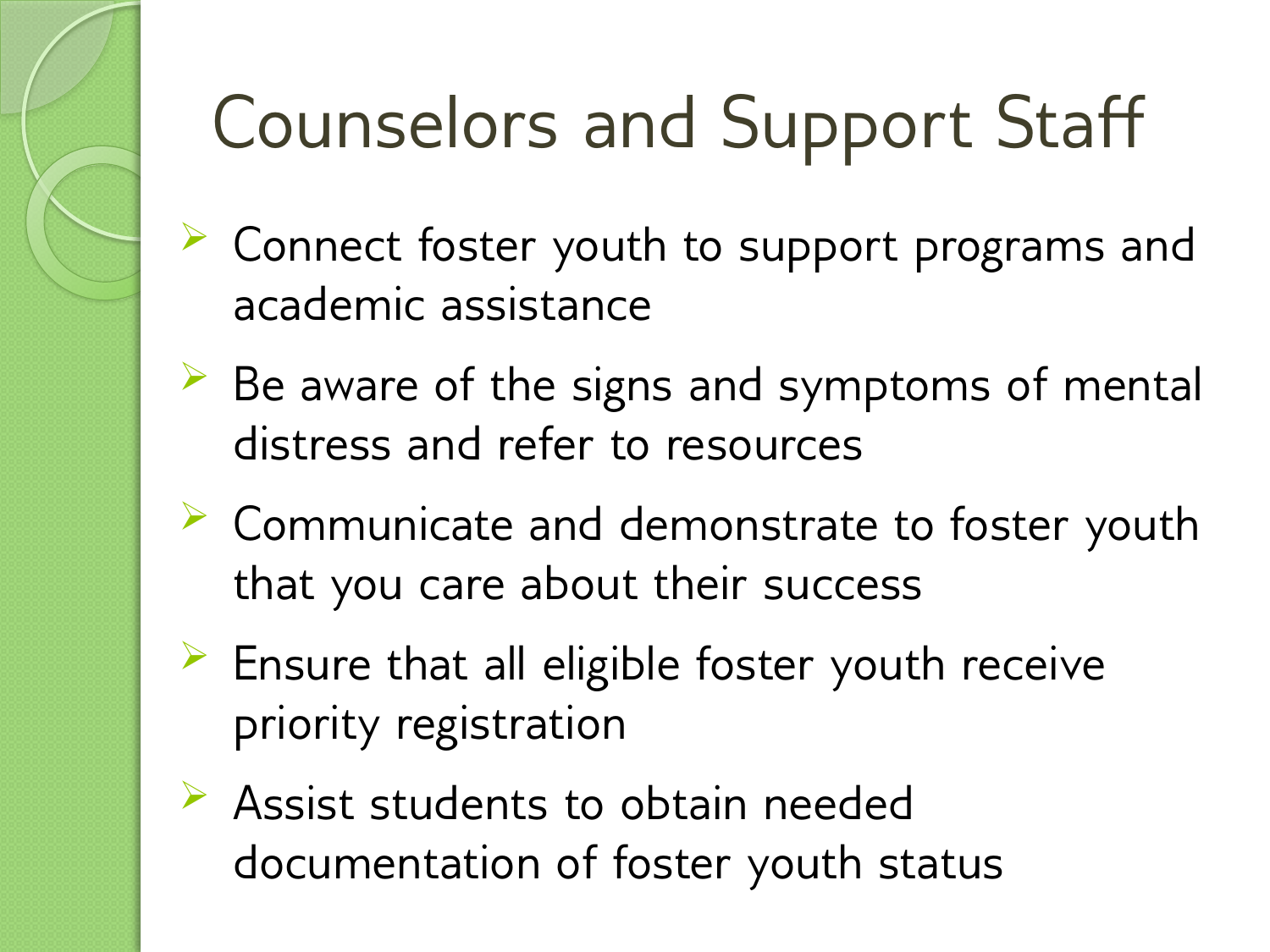

# Counselors and Support Staff
Connect foster youth to support programs and academic assistance
Be aware of the signs and symptoms of mental distress and refer to resources
Communicate and demonstrate to foster youth that you care about their success
Ensure that all eligible foster youth receive priority registration
Assist students to obtain needed documentation of foster youth status